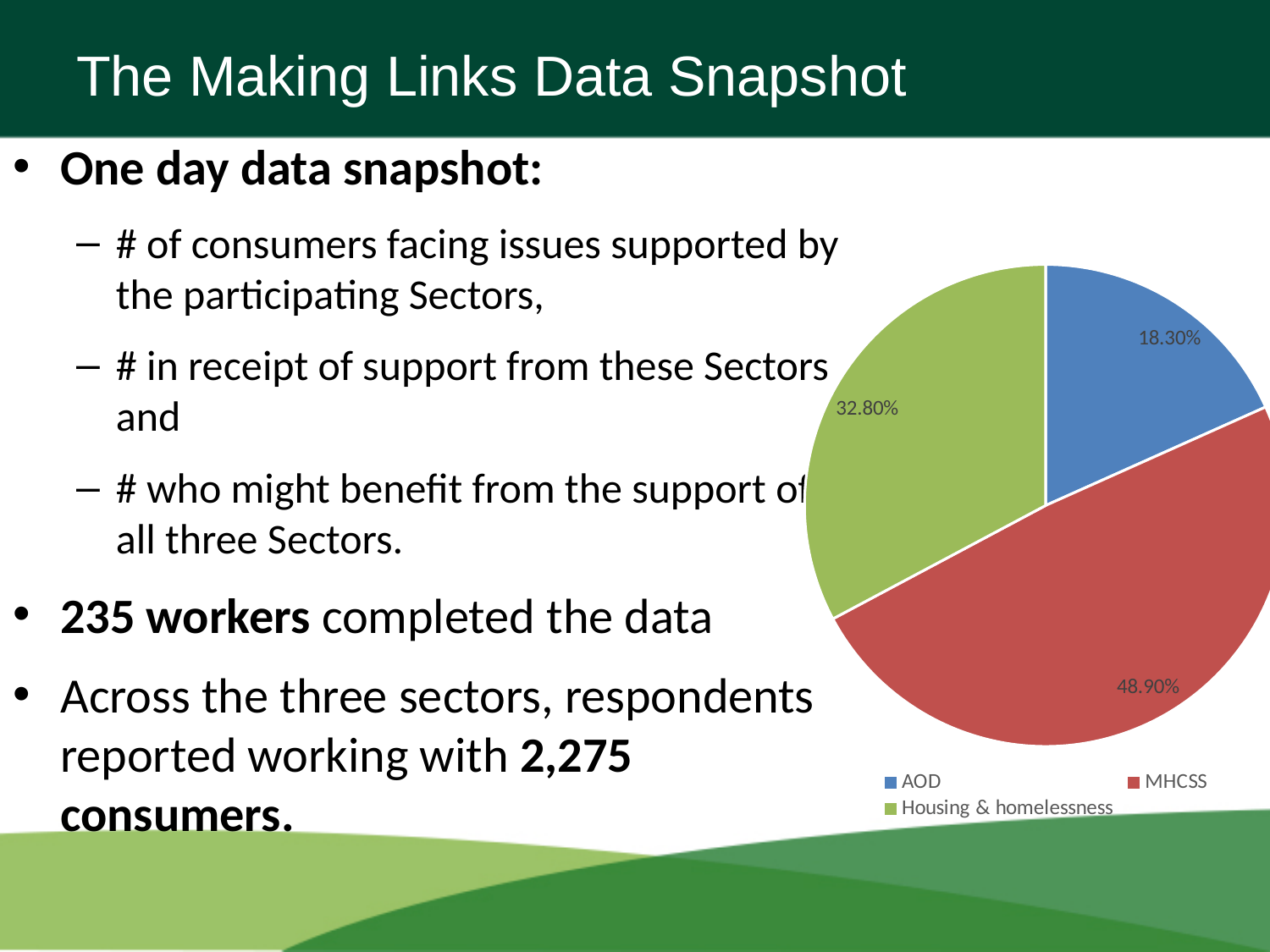

# The Making Links Data Snapshot
One day data snapshot:
# of consumers facing issues supported by the participating Sectors,
# in receipt of support from these Sectors and
# who might benefit from the support of all three Sectors.
235 workers completed the data
Across the three sectors, respondents
reported working with 2,275 consumers.

### Chart

| Category | respondents |
|---|---|
| AOD | 0.183 |
| MHCSS | 0.489 |
| Housing & homelessness | 0.328 |